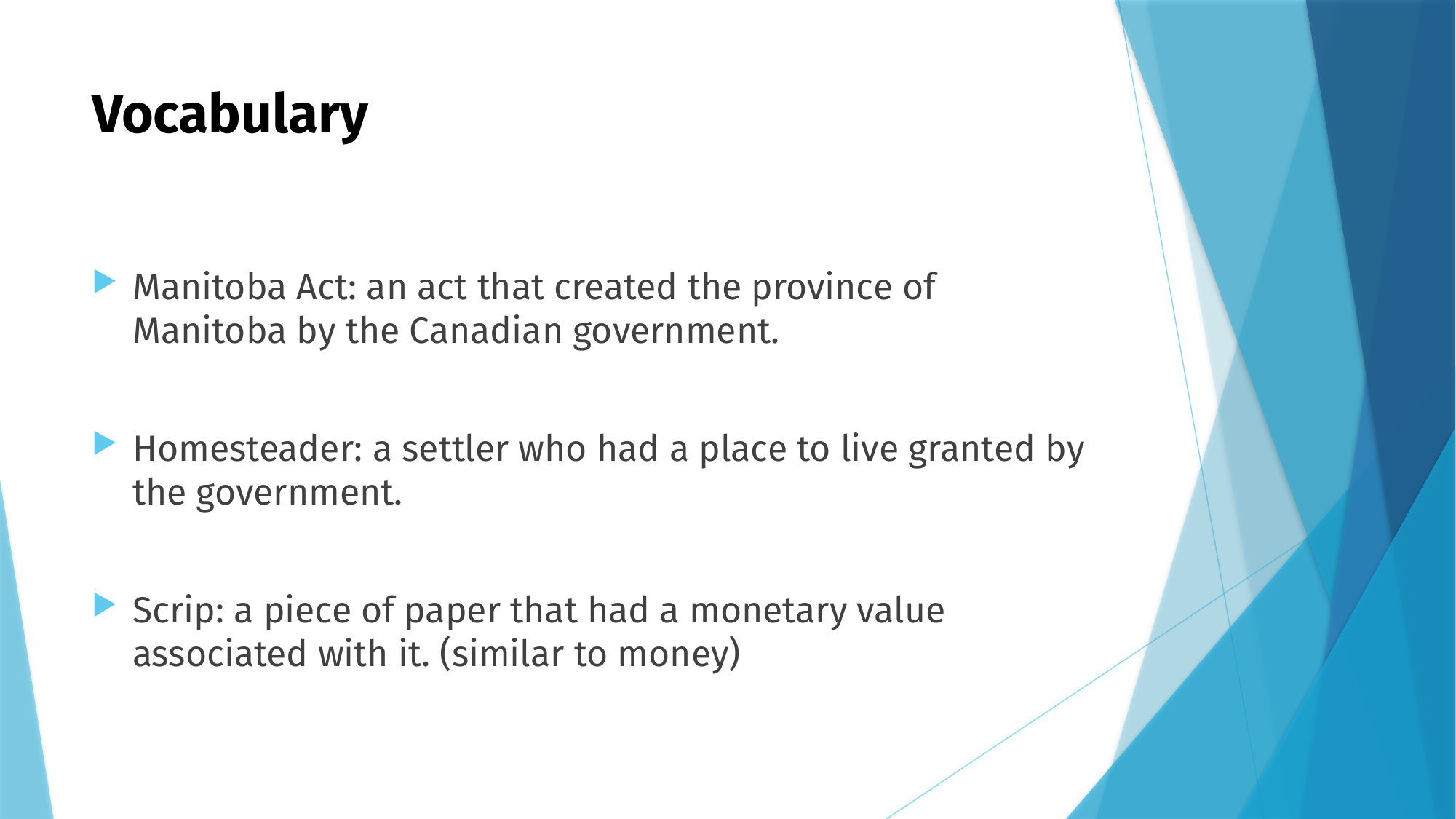

# Vocabulary
Manitoba Act: an act that created the province of Manitoba by the Canadian government.

Homesteader: a settler who had a place to live granted by the government.

Scrip: a piece of paper that had a monetary value associated with it. (similar to money)